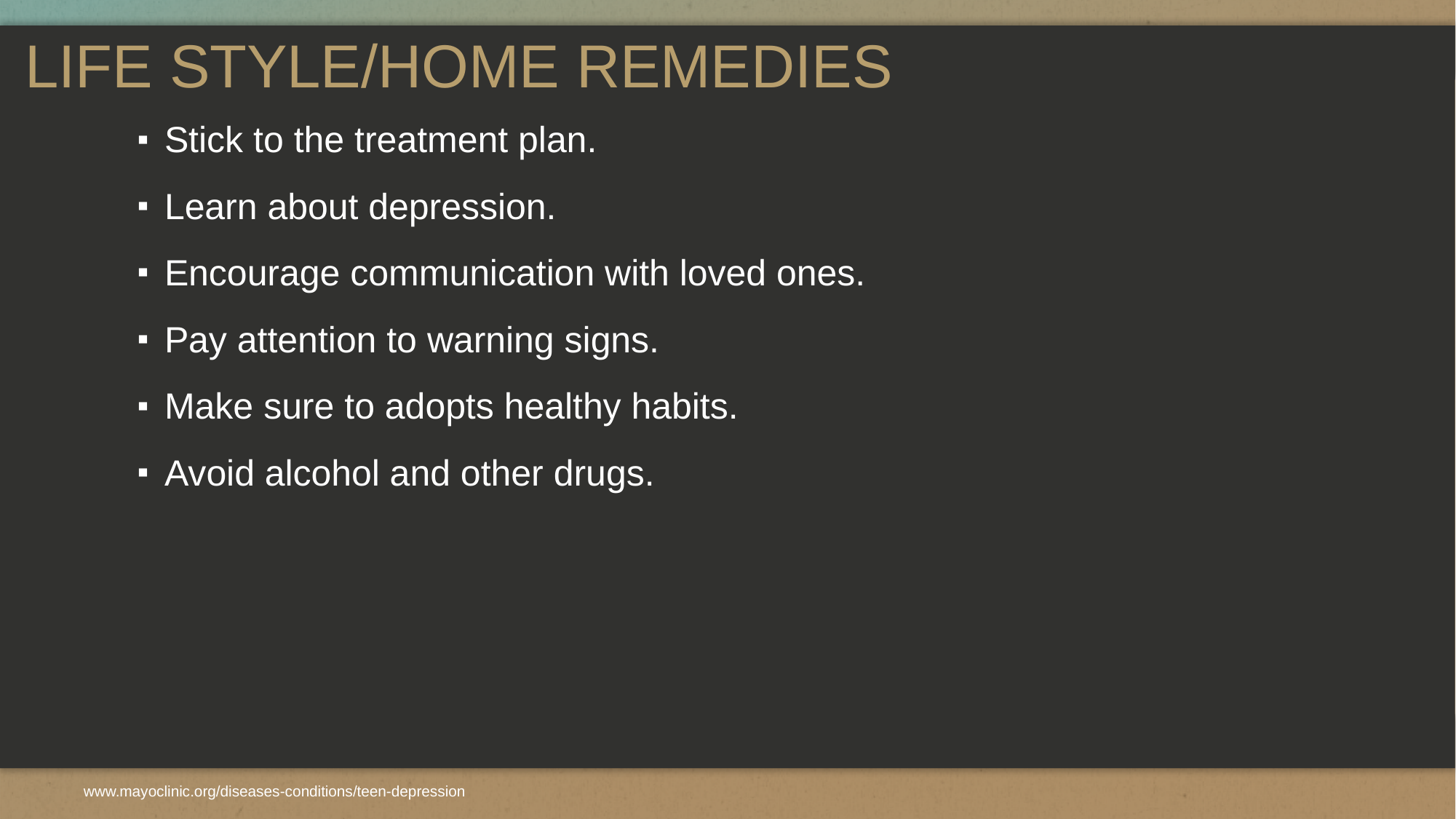

# LIFE STYLE/HOME REMEDIES
Stick to the treatment plan.
Learn about depression.
Encourage communication with loved ones.
Pay attention to warning signs.
Make sure to adopts healthy habits.
Avoid alcohol and other drugs.

www.mayoclinic.org/diseases-conditions/teen-depression